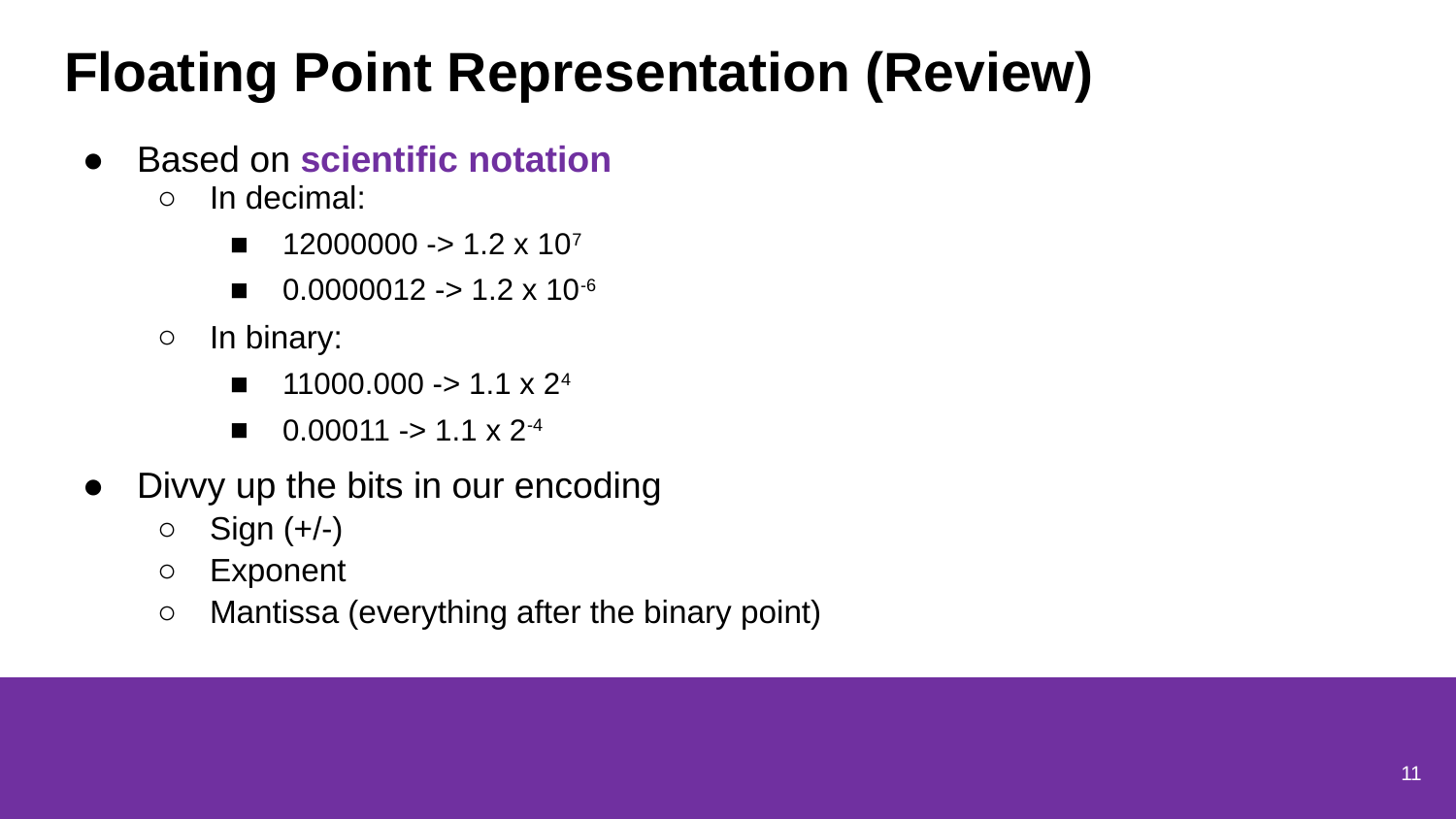

# Floating Point Representation (Review)
Based on scientific notation
In decimal:
12000000 -> 1.2 x 107
0.0000012 -> 1.2 x 10-6
In binary:
11000.000 -> 1.1 x 24
0.00011 -> 1.1 x 2-4
Divvy up the bits in our encoding
Sign (+/-)
Exponent
Mantissa (everything after the binary point)
11